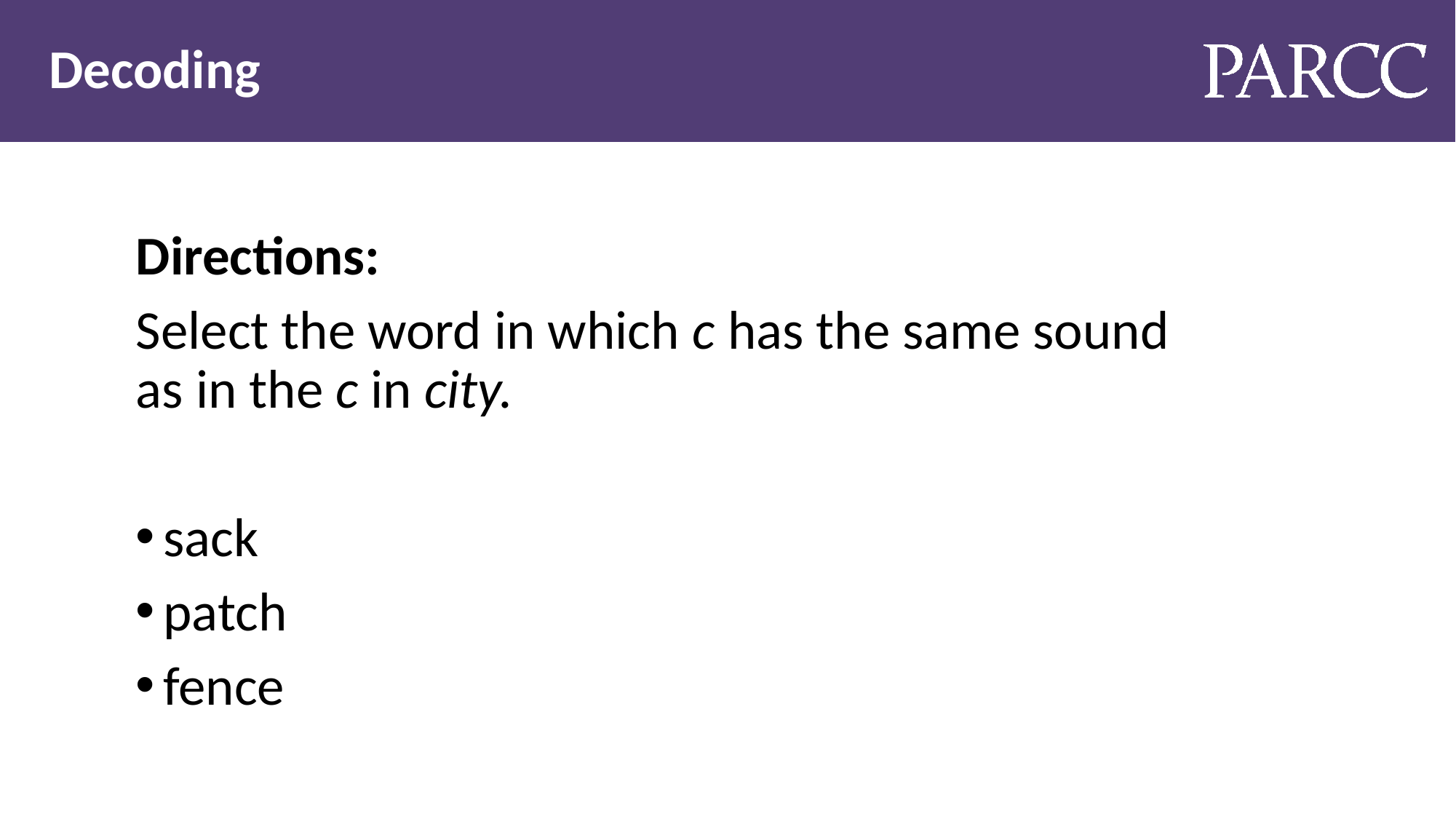

# Decoding

Directions:
Select the word in which c has the same sound as in the c in city.

sack
patch
fence